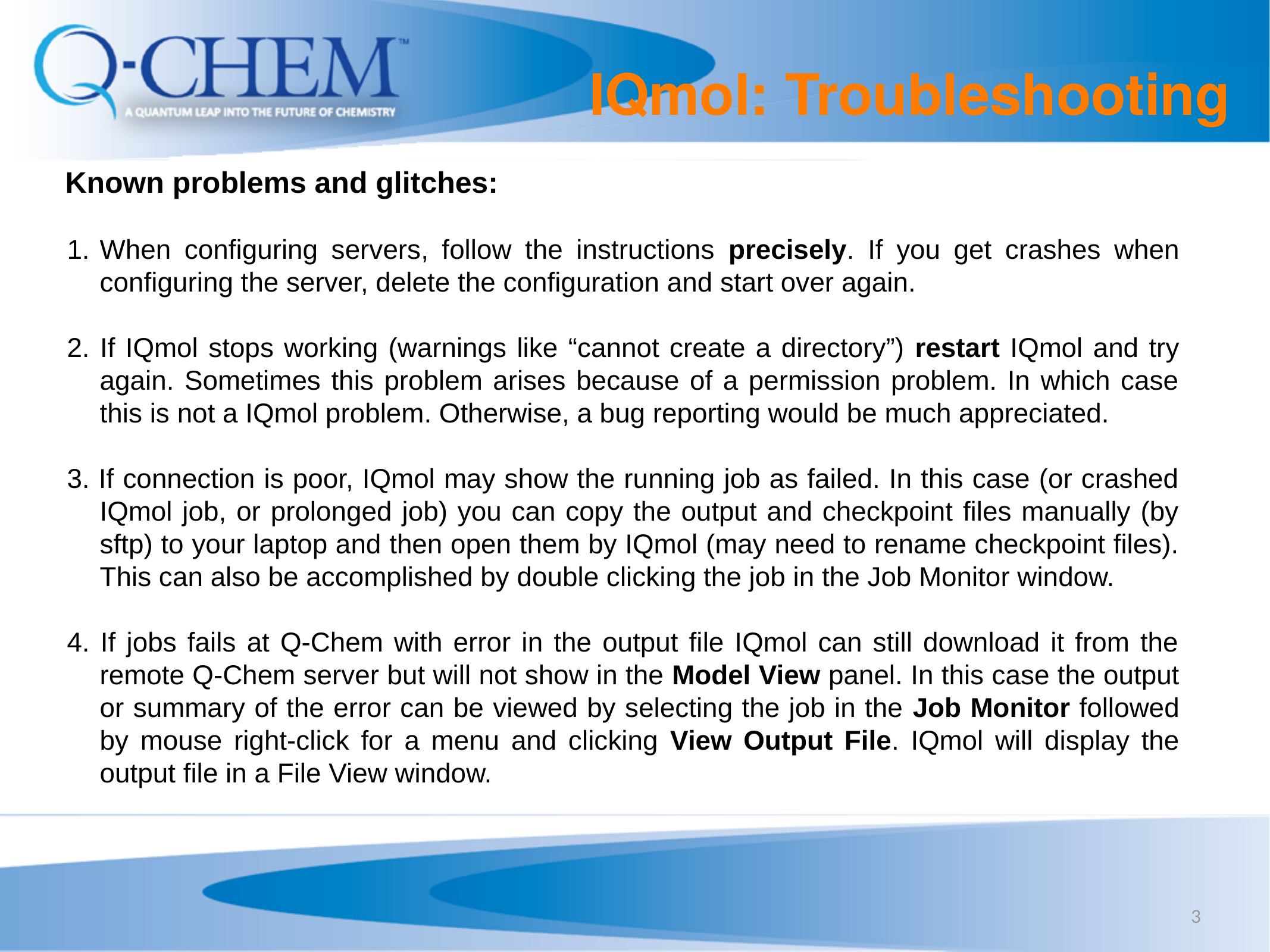

# IQmol: Troubleshooting
Known problems and glitches:

When configuring servers, follow the instructions precisely. If you get crashes when configuring the server, delete the configuration and start over again.

2. If IQmol stops working (warnings like “cannot create a directory”) restart IQmol and try again. Sometimes this problem arises because of a permission problem. In which case this is not a IQmol problem. Otherwise, a bug reporting would be much appreciated.

3. If connection is poor, IQmol may show the running job as failed. In this case (or crashed IQmol job, or prolonged job) you can copy the output and checkpoint files manually (by sftp) to your laptop and then open them by IQmol (may need to rename checkpoint files). This can also be accomplished by double clicking the job in the Job Monitor window.

4. If jobs fails at Q-Chem with error in the output file IQmol can still download it from the remote Q-Chem server but will not show in the Model View panel. In this case the output or summary of the error can be viewed by selecting the job in the Job Monitor followed by mouse right-click for a menu and clicking View Output File. IQmol will display the output file in a File View window.

3